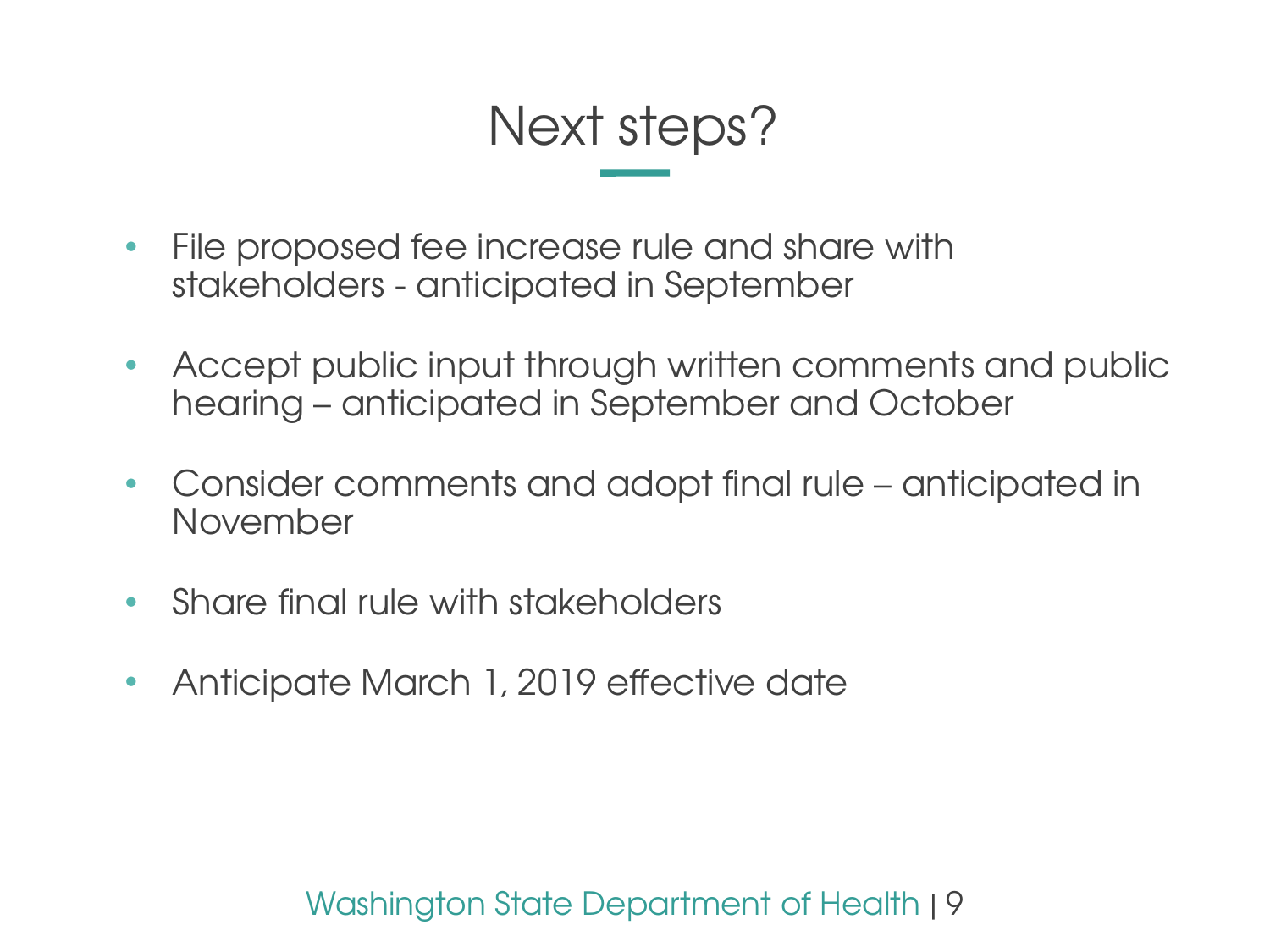

Next steps?
File proposed fee increase rule and share with stakeholders - anticipated in September
Accept public input through written comments and public hearing – anticipated in September and October
Consider comments and adopt final rule – anticipated in November
Share final rule with stakeholders
Anticipate March 1, 2019 effective date